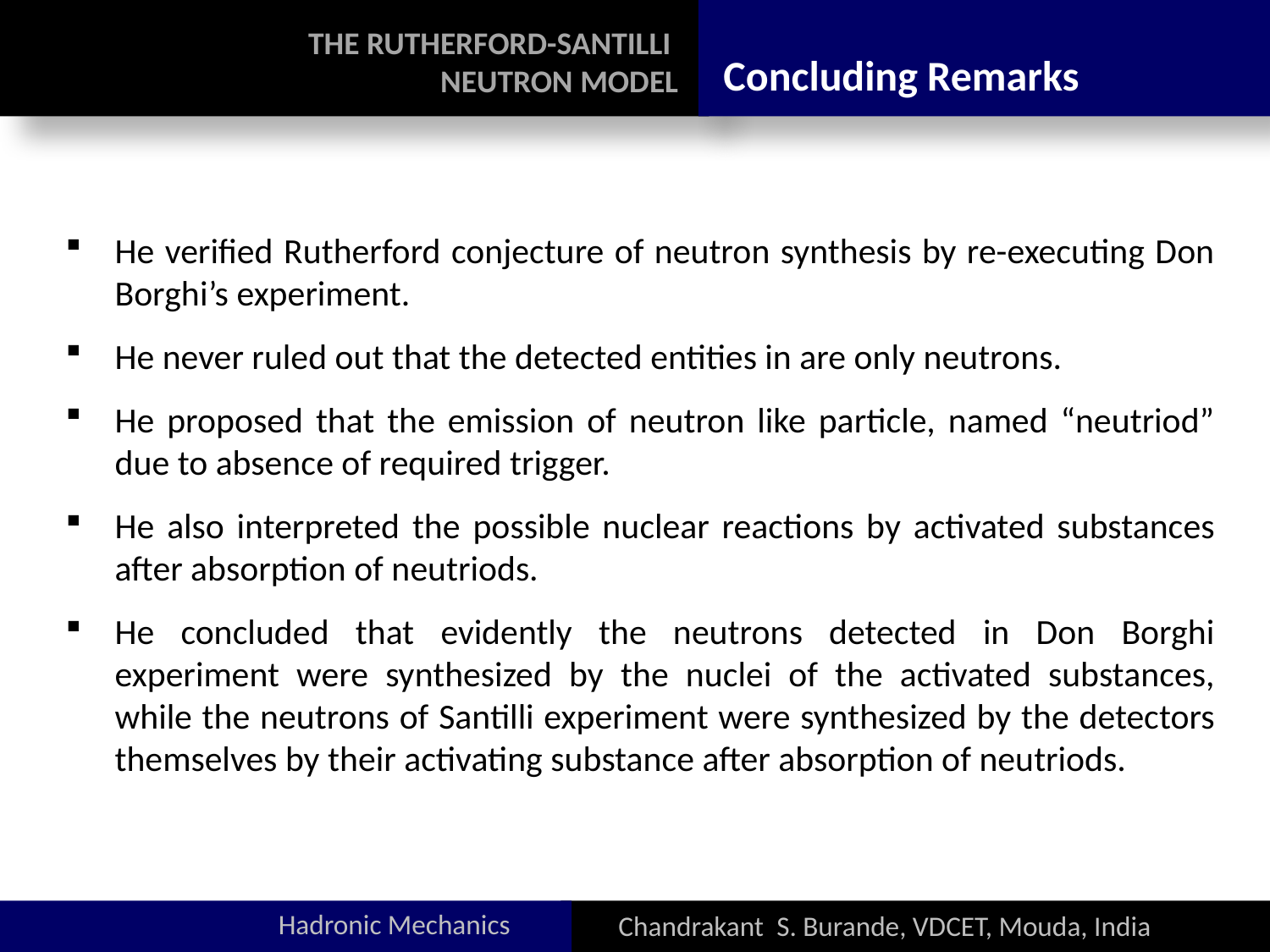

Hadronic Mechanics
Chandrakant  S. Burande, VDCET, Mouda, India
THE RUTHERFORD-SANTILLI
NEUTRON MODEL
Concluding Remarks
He verified Rutherford conjecture of neutron synthesis by re-executing Don Borghi’s experiment.
He never ruled out that the detected entities in are only neutrons.
He proposed that the emission of neutron like particle, named “neutriod” due to absence of required trigger.
He also interpreted the possible nuclear reactions by activated substances after absorption of neutriods.
He concluded that evidently the neutrons detected in Don Borghi experiment were synthesized by the nuclei of the activated substances, while the neutrons of Santilli experiment were synthesized by the detectors themselves by their activating substance after absorption of neutriods.